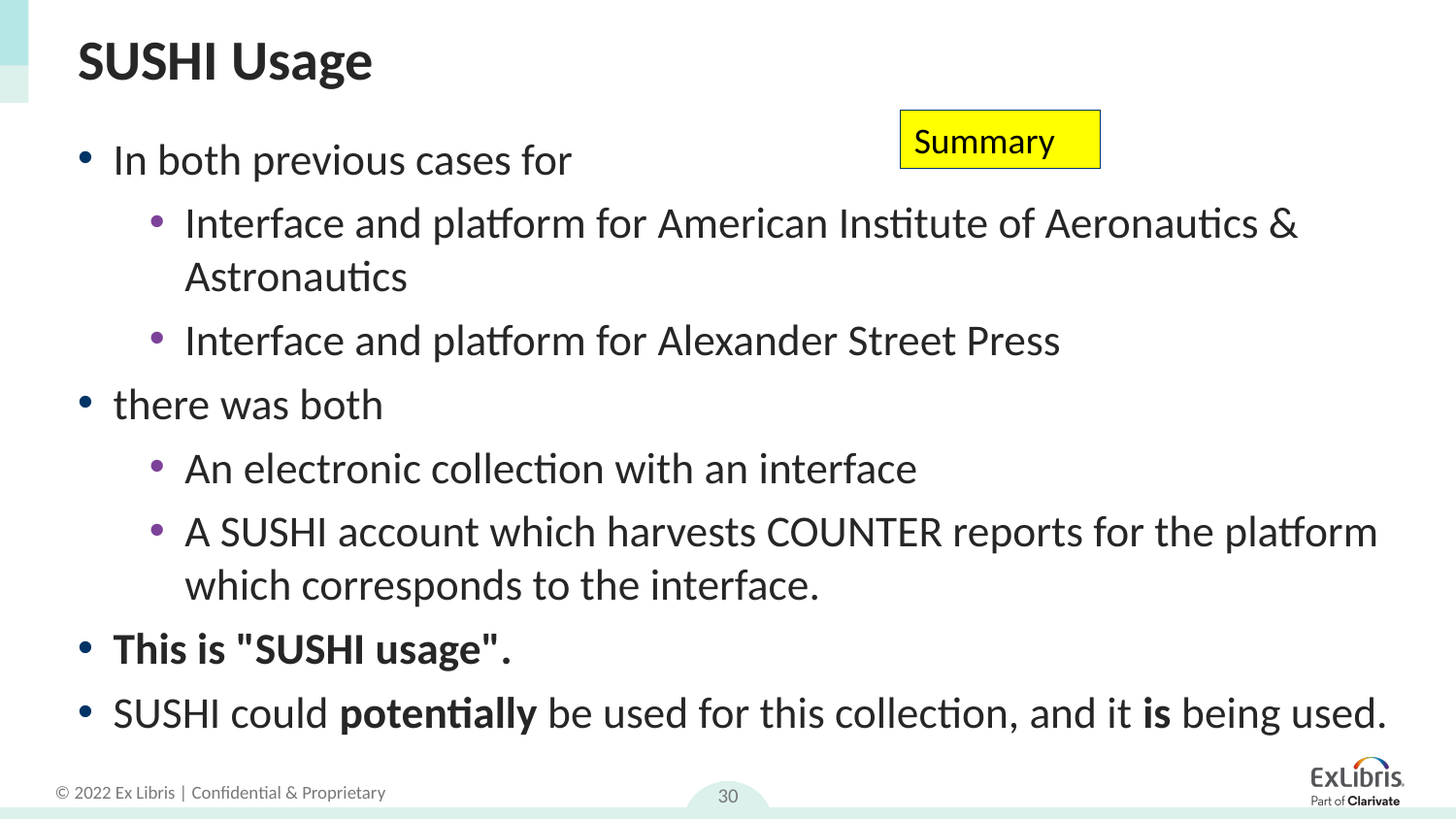

# SUSHI Usage
Summary
In both previous cases for
Interface and platform for American Institute of Aeronautics & Astronautics
Interface and platform for Alexander Street Press
there was both
An electronic collection with an interface
A SUSHI account which harvests COUNTER reports for the platform which corresponds to the interface.
This is "SUSHI usage".
SUSHI could potentially be used for this collection, and it is being used.

30